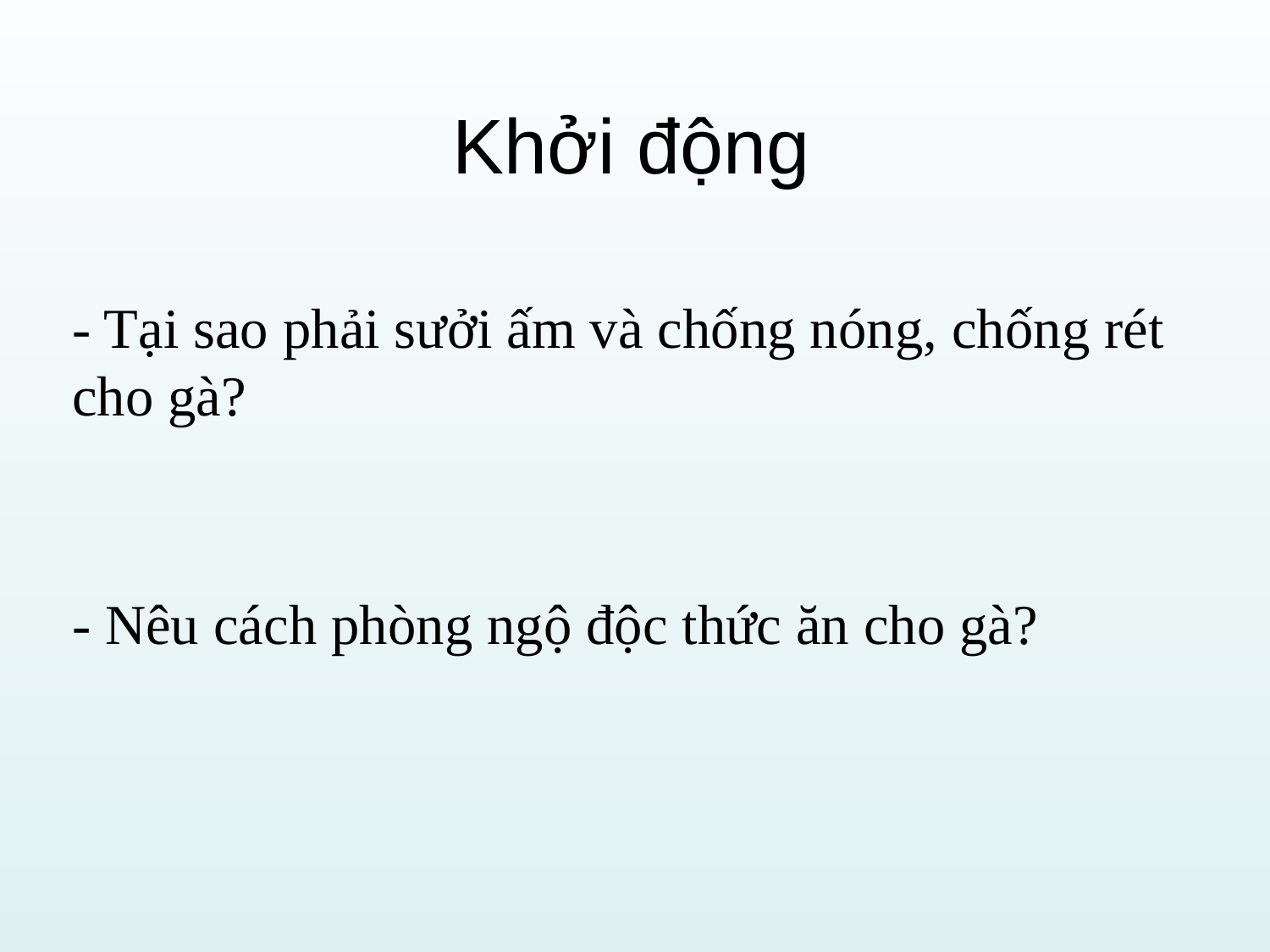

# Khởi động
- Tại sao phải sưởi ấm và chống nóng, chống rét cho gà?
- Nêu cách phòng ngộ độc thức ăn cho gà?